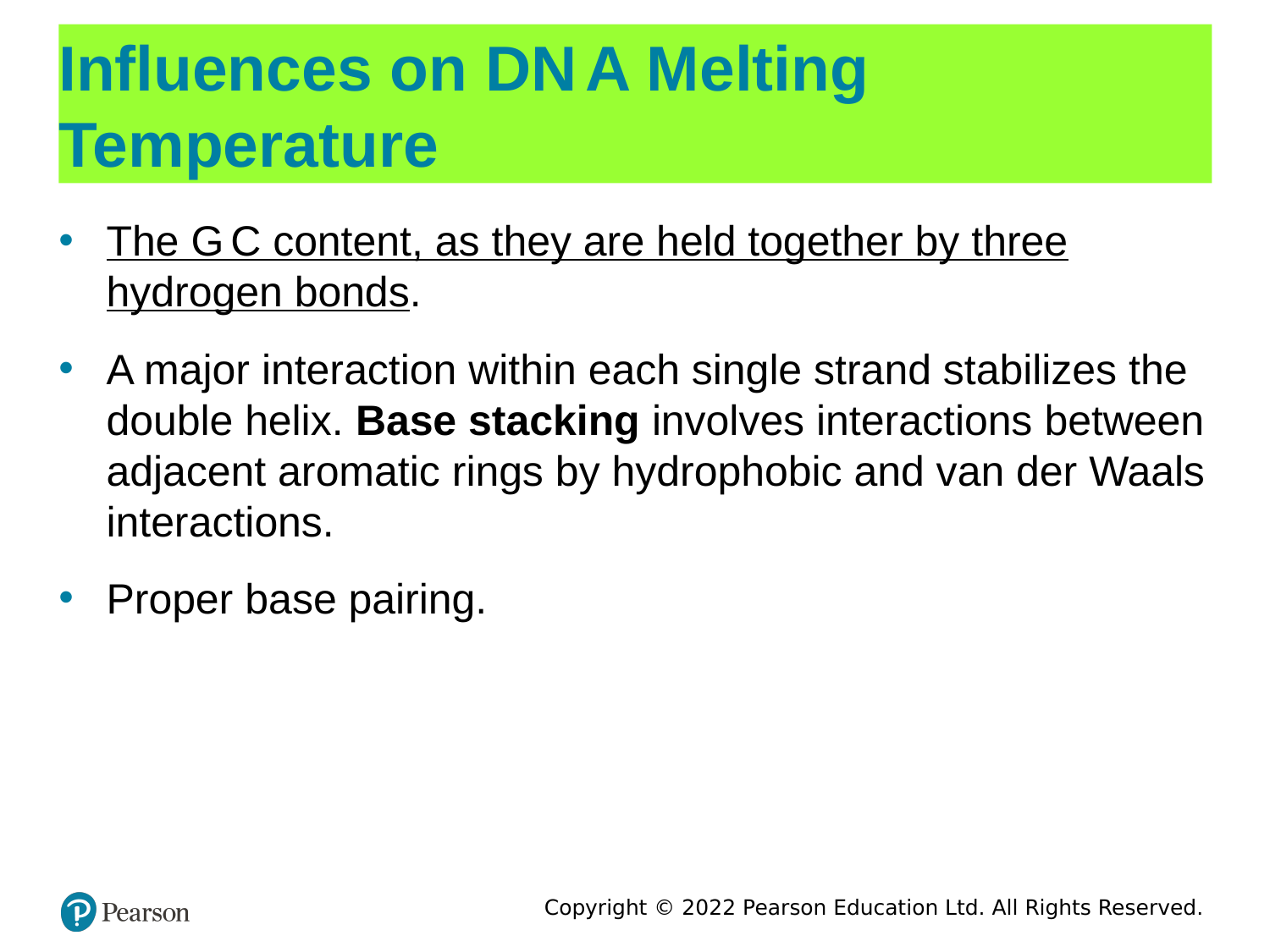

# Influences on D N A Melting Temperature
The G C content, as they are held together by three hydrogen bonds.
A major interaction within each single strand stabilizes the double helix. Base stacking involves interactions between adjacent aromatic rings by hydrophobic and van der Waals interactions.
Proper base pairing.